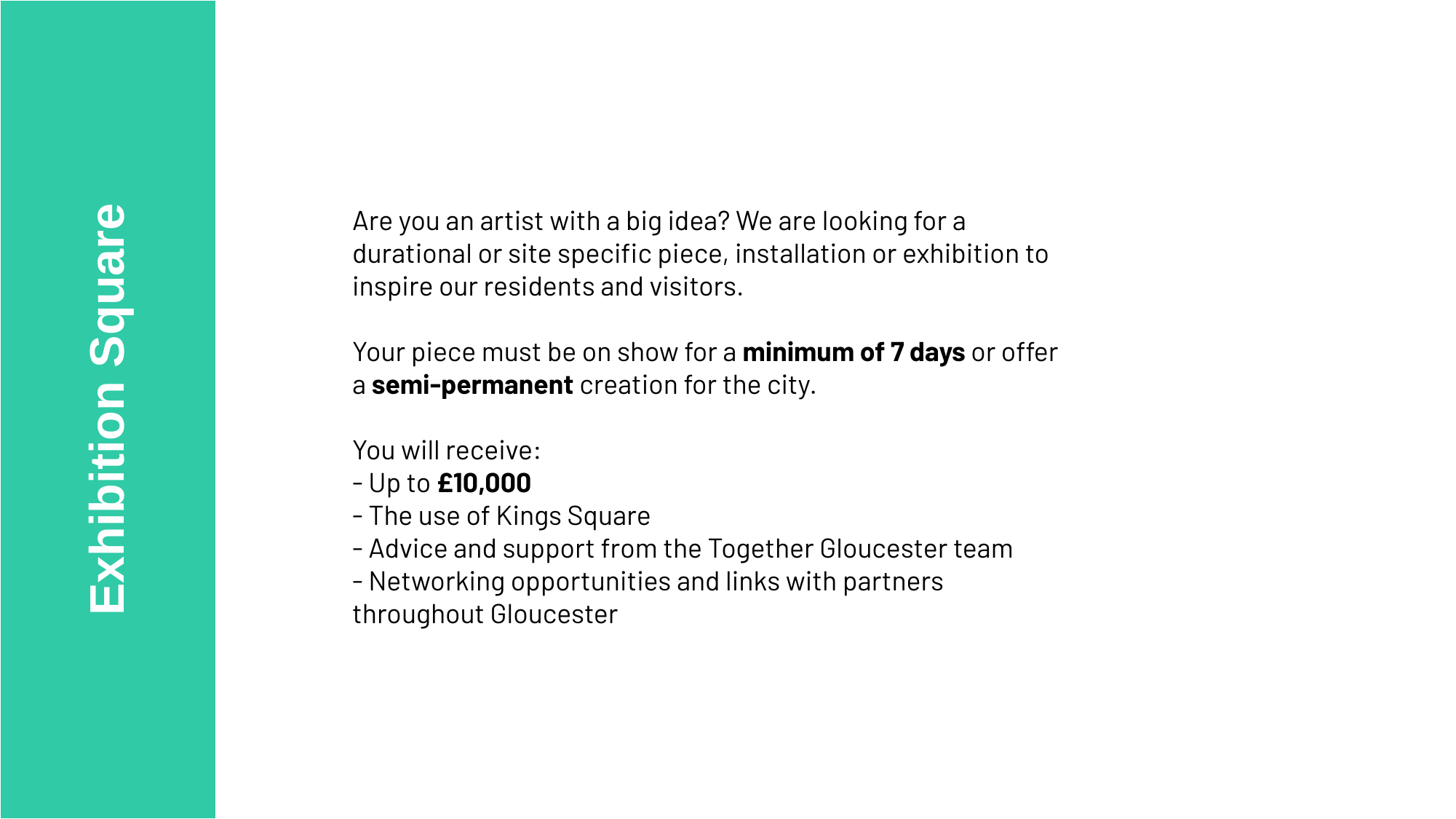

Exhibition Square
Are you an artist with a big idea? We are looking for a durational or site specific piece, installation or exhibition to inspire our residents and visitors.

Your piece must be on show for a minimum of 7 days or offer a semi-permanent creation for the city.

You will receive:
- Up to £10,000
- The use of Kings Square
- Advice and support from the Together Gloucester team
- Networking opportunities and links with partners throughout Gloucester

# Exhibition Square